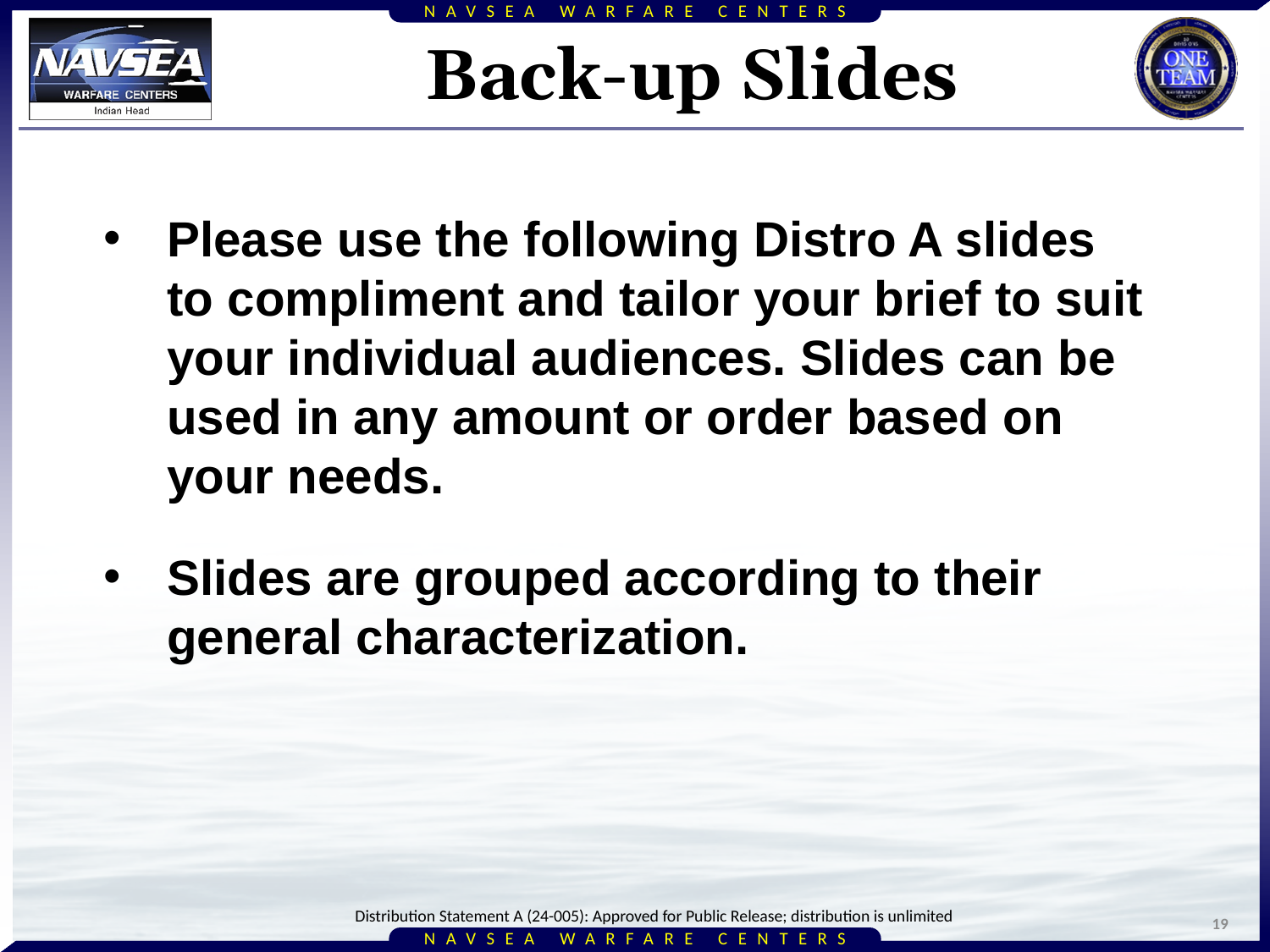

Back-up Slides
Please use the following Distro A slides to compliment and tailor your brief to suit your individual audiences. Slides can be used in any amount or order based on your needs.
Slides are grouped according to their general characterization.
19